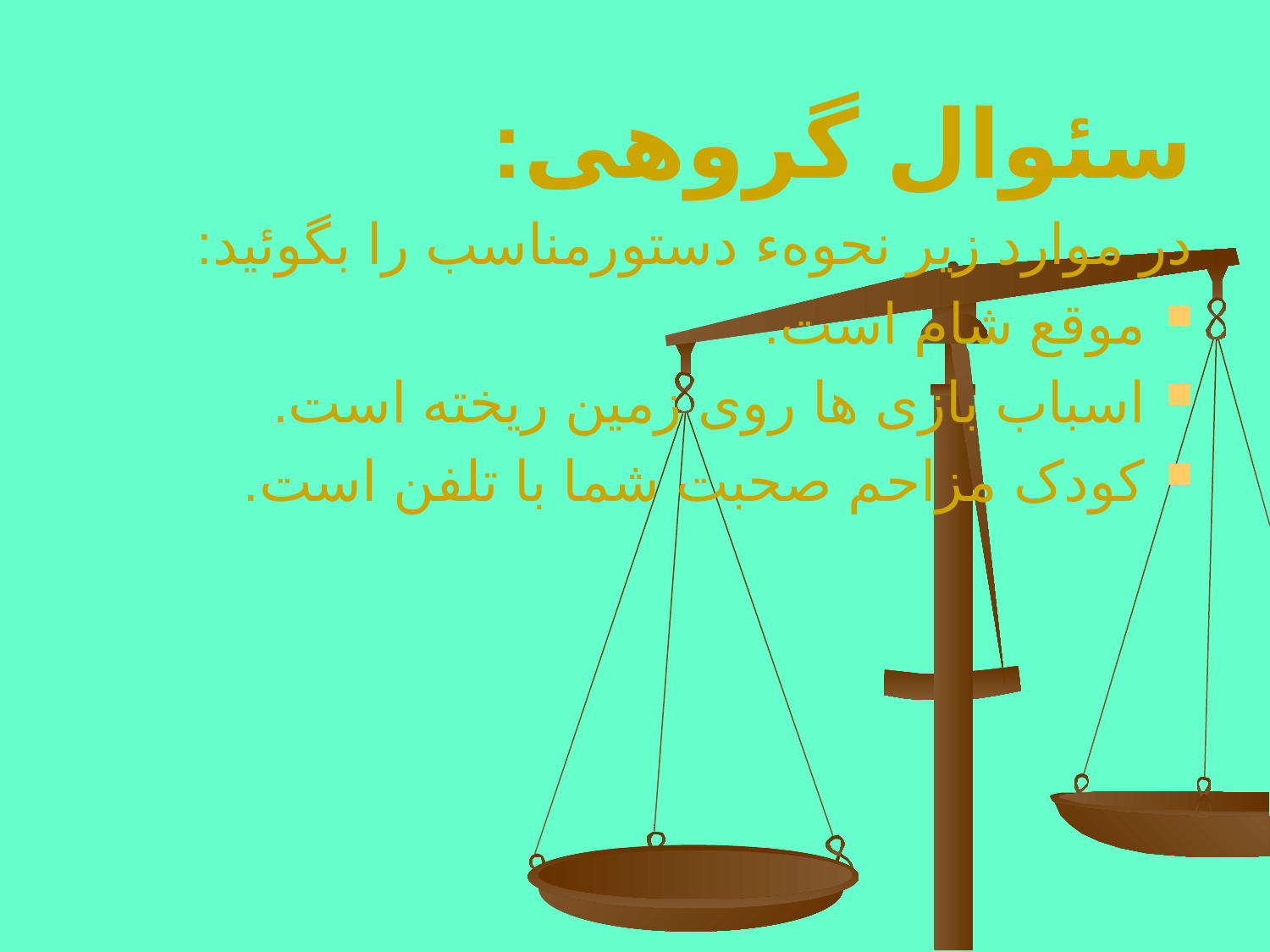

سئوال گروهی:
در موارد زیر نحوهء دستورمناسب را بگوئید:
موقع شام است.
اسباب بازی ها روی زمین ریخته است.
کودک مزاحم صحبت شما با تلفن است.